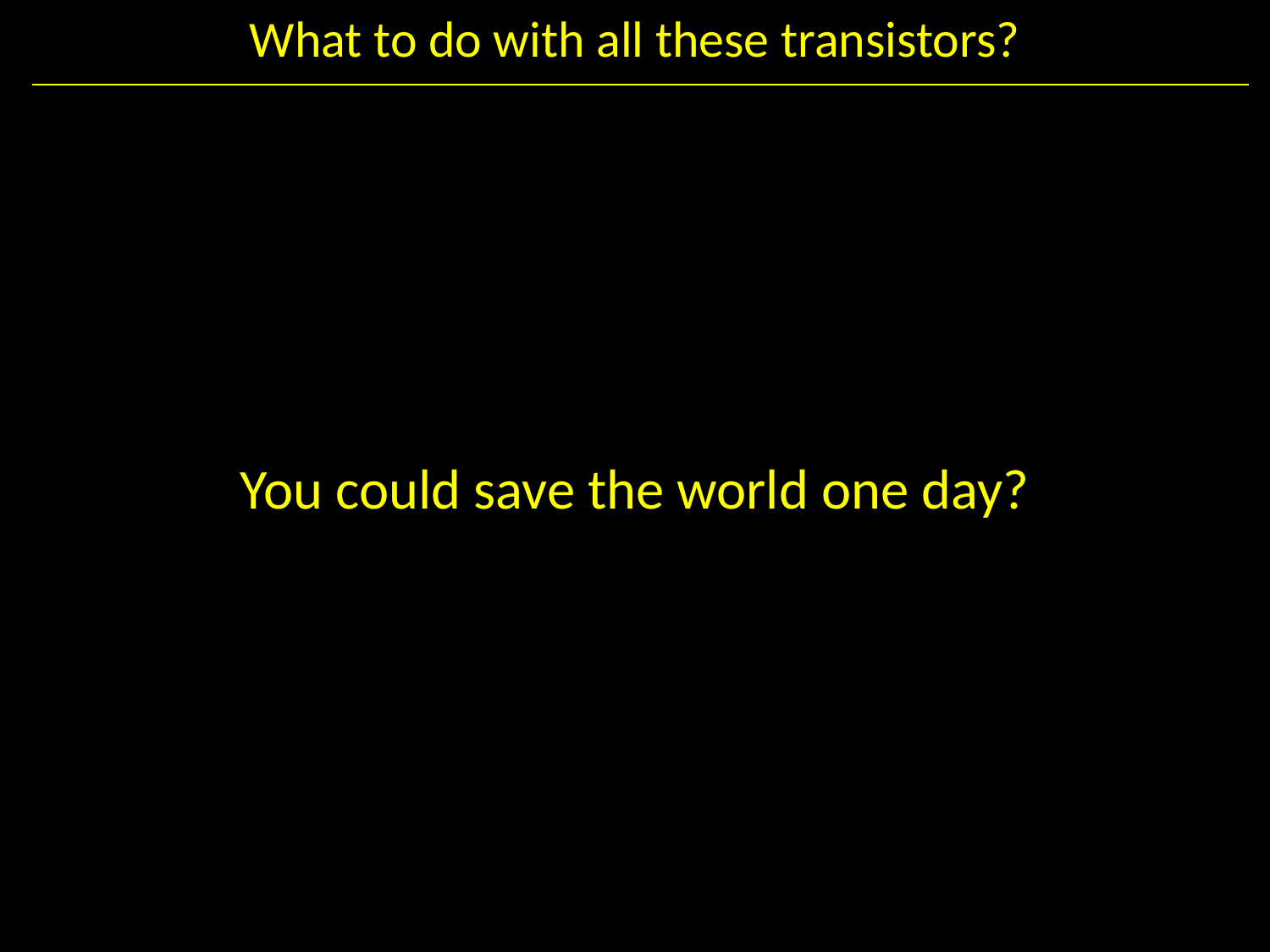

# What to do with all these transistors?
You could save the world one day?